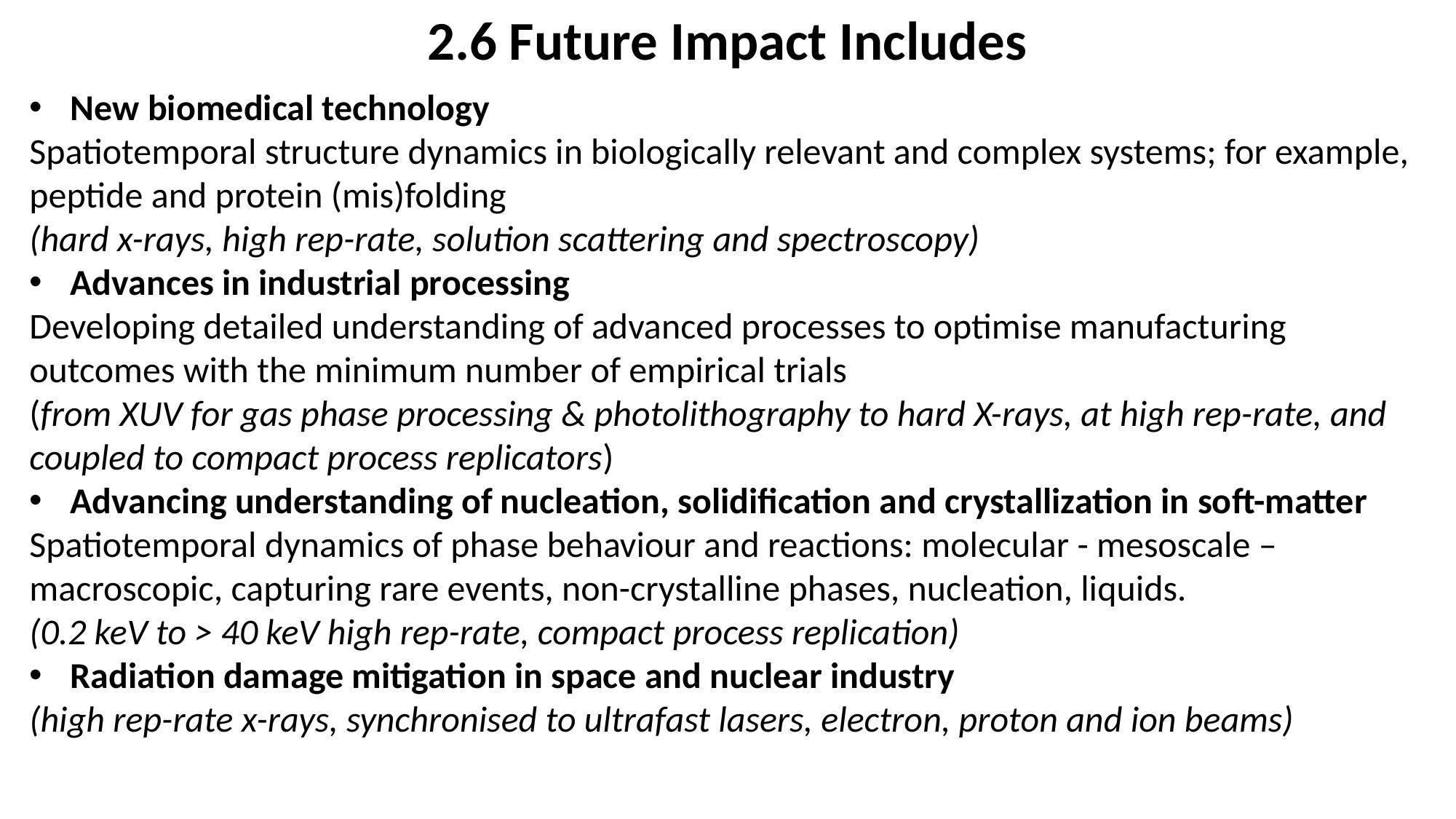

2.6 Future Impact Includes
xfel.ac.uk
New biomedical technology
Spatiotemporal structure dynamics in biologically relevant and complex systems; for example, peptide and protein (mis)folding
(hard x-rays, high rep-rate, solution scattering and spectroscopy)
Advances in industrial processing
Developing detailed understanding of advanced processes to optimise manufacturing outcomes with the minimum number of empirical trials
(from XUV for gas phase processing & photolithography to hard X-rays, at high rep-rate, and coupled to compact process replicators)
Advancing understanding of nucleation, solidification and crystallization in soft-matter
Spatiotemporal dynamics of phase behaviour and reactions: molecular - mesoscale – macroscopic, capturing rare events, non-crystalline phases, nucleation, liquids.
(0.2 keV to > 40 keV high rep-rate, compact process replication)
Radiation damage mitigation in space and nuclear industry
(high rep-rate x-rays, synchronised to ultrafast lasers, electron, proton and ion beams)
UK XFEL Science Case available at xfel.ac.uk